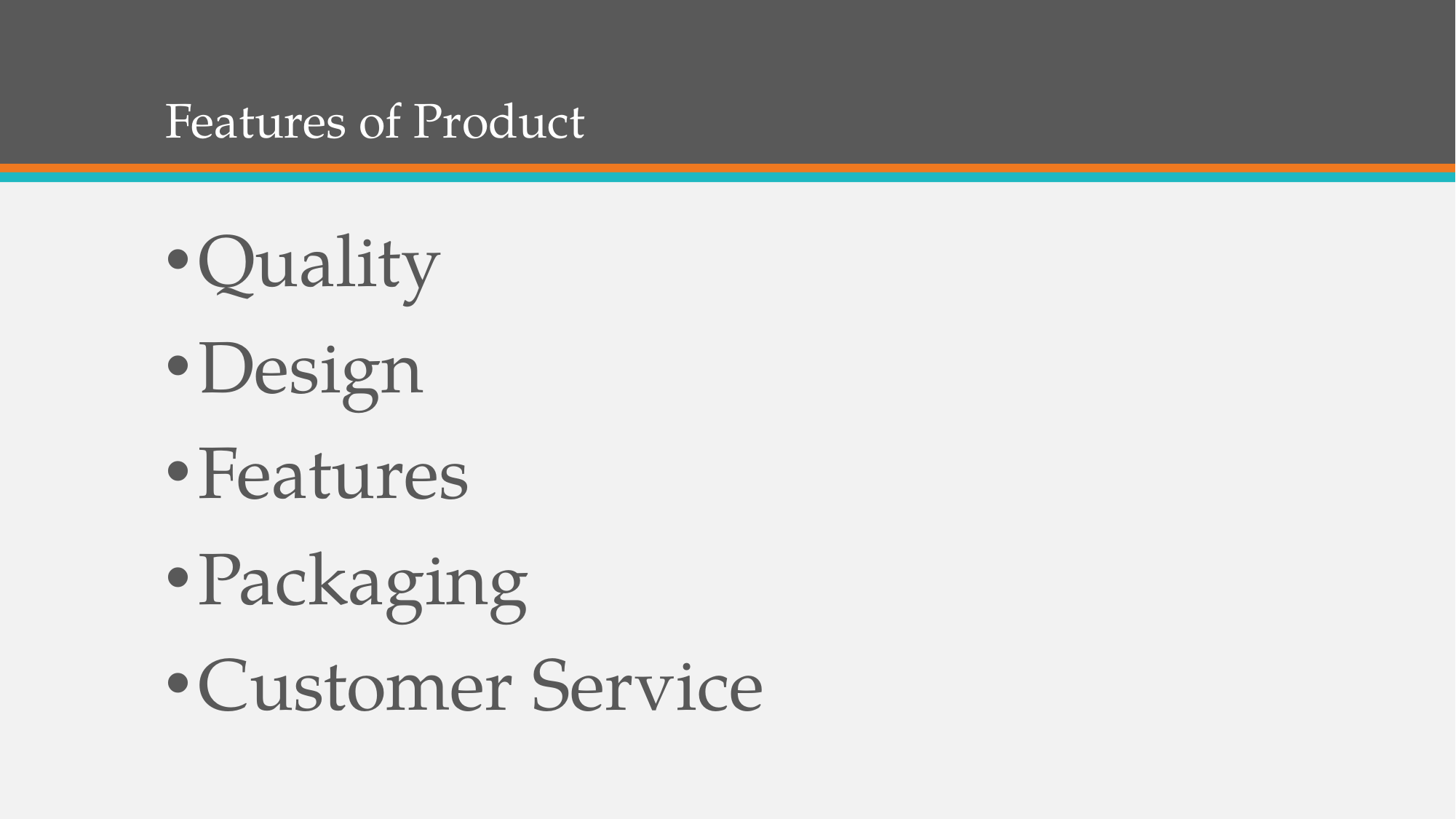

# Features of Product
Quality
Design
Features
Packaging
Customer Service